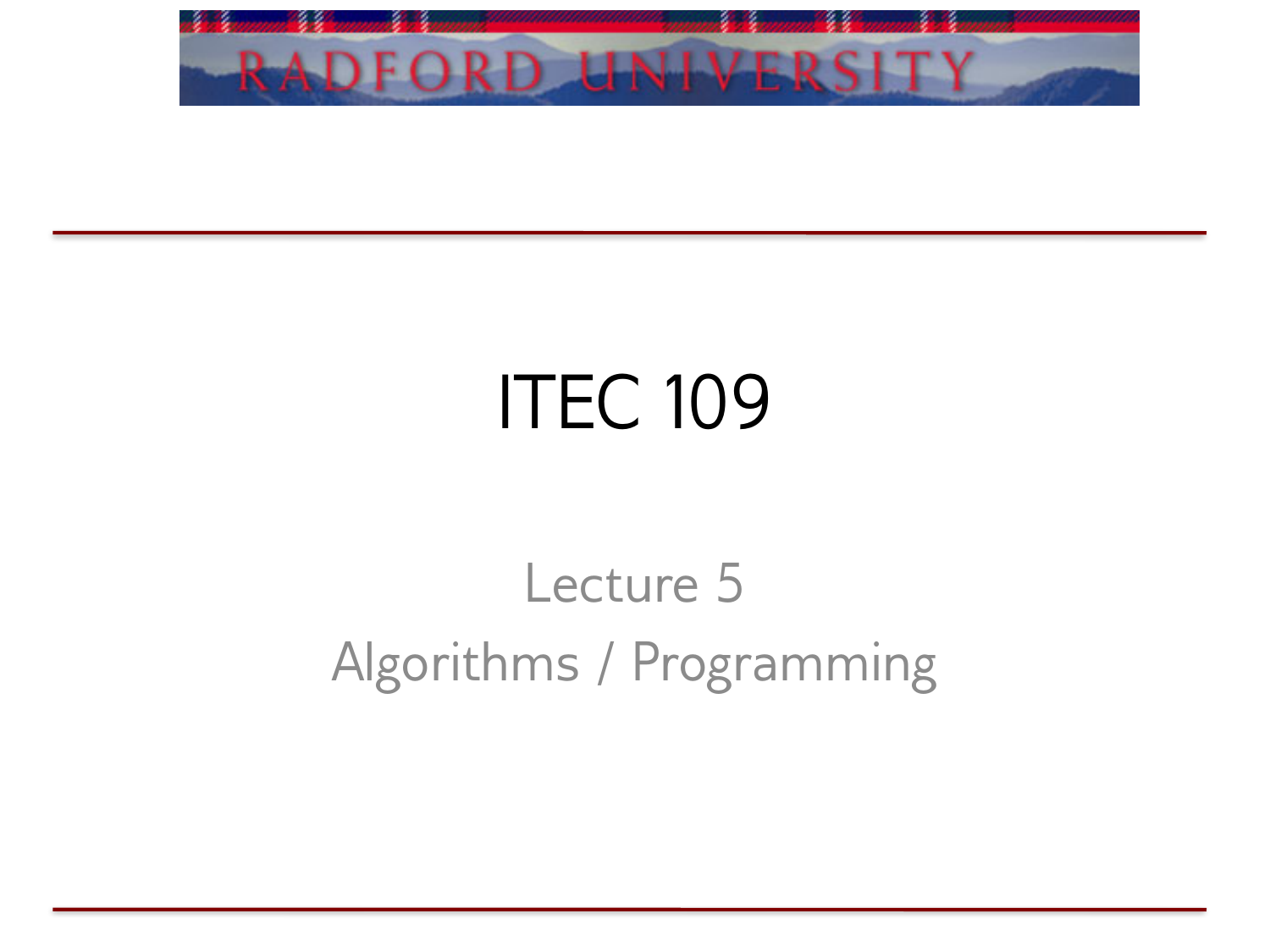

# ITEC 109
Lecture 5
Algorithms / Programming